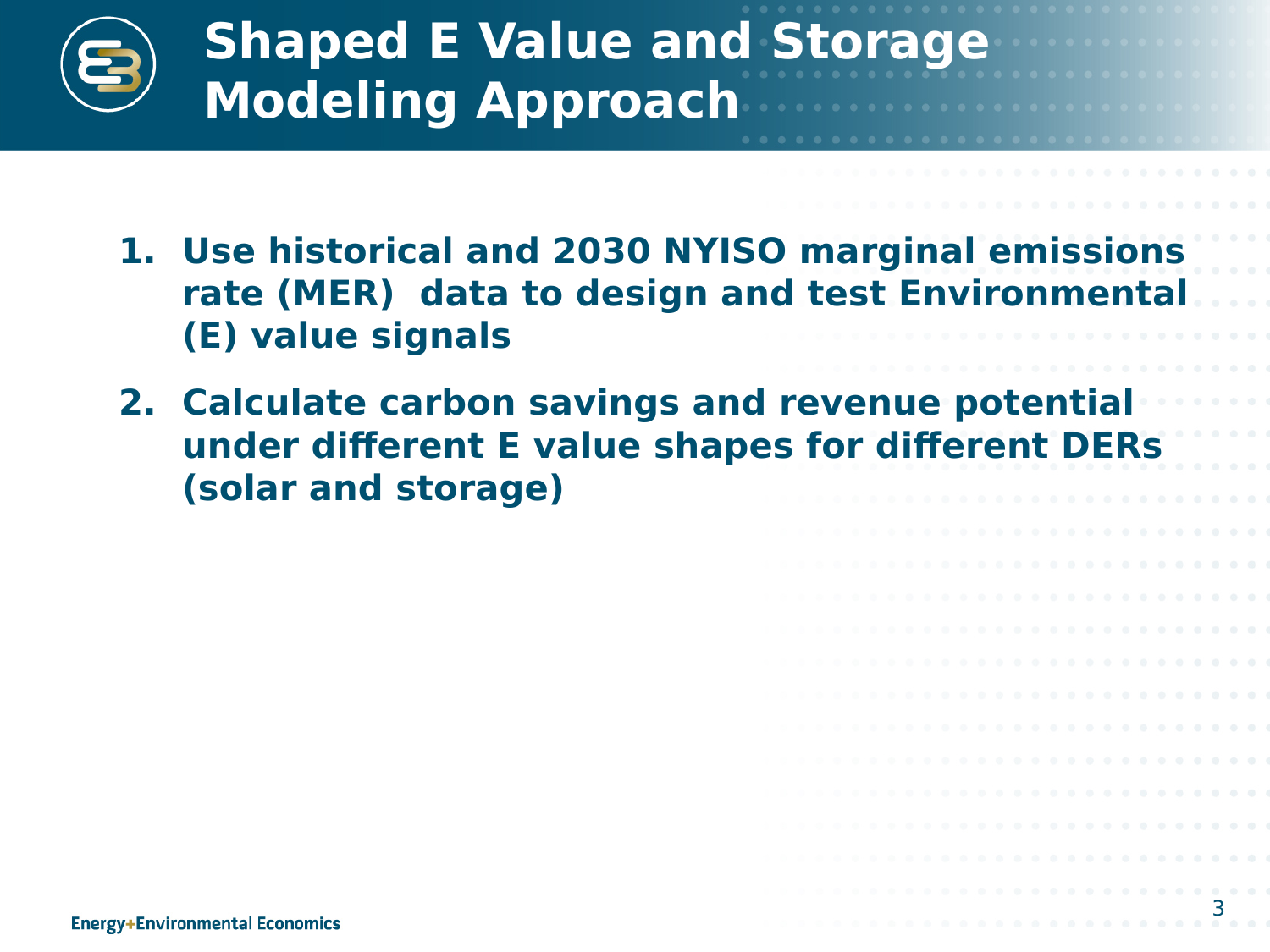

# Shaped E Value and Storage Modeling Approach
Use historical and 2030 NYISO marginal emissions rate (MER)  data to design and test Environmental (E) value signals
Calculate carbon savings and revenue potential under different E value shapes for different DERs (solar and storage)
3